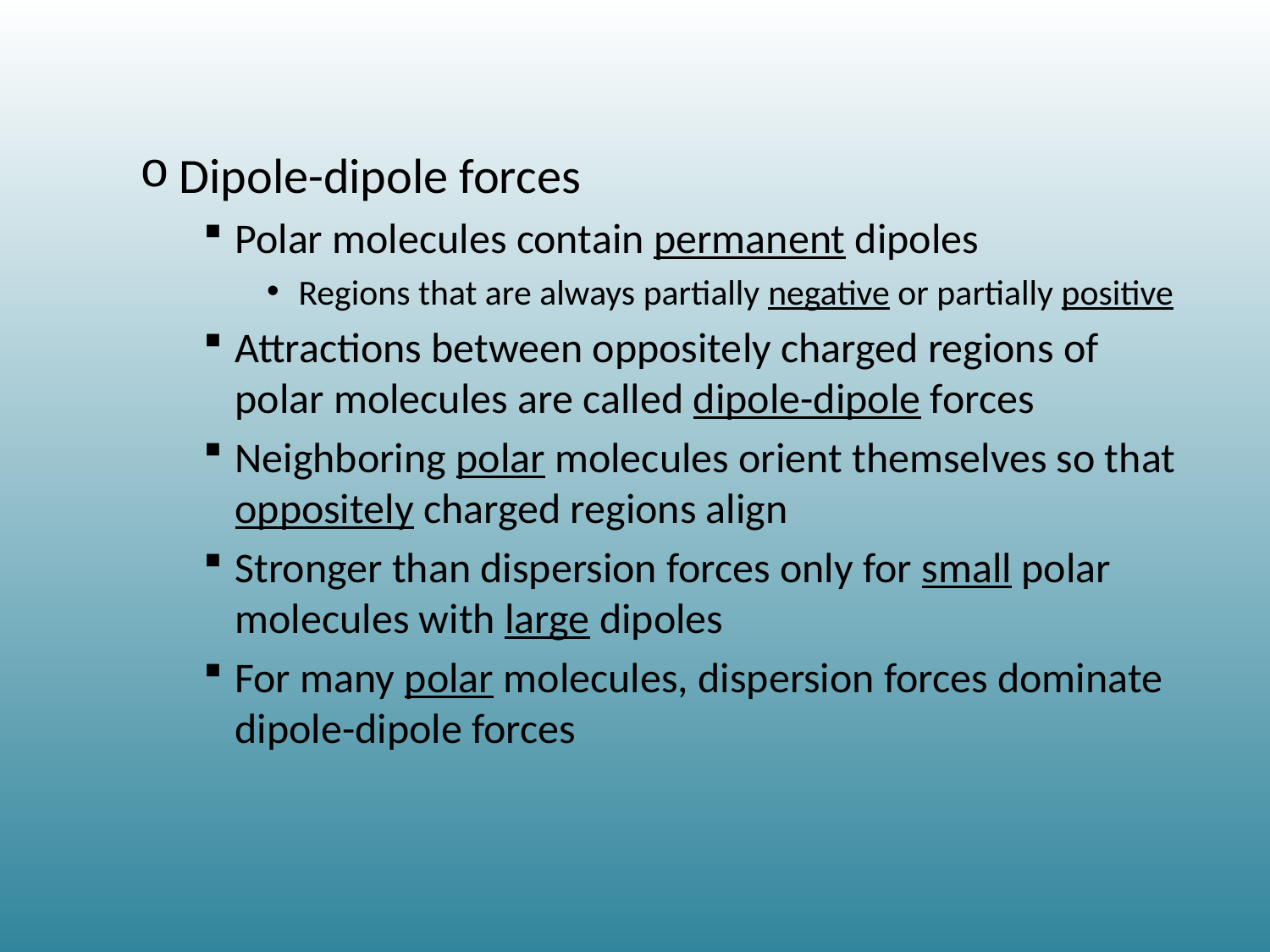

#
Dipole-dipole forces
Polar molecules contain permanent dipoles
Regions that are always partially negative or partially positive
Attractions between oppositely charged regions of polar molecules are called dipole-dipole forces
Neighboring polar molecules orient themselves so that oppositely charged regions align
Stronger than dispersion forces only for small polar molecules with large dipoles
For many polar molecules, dispersion forces dominate dipole-dipole forces